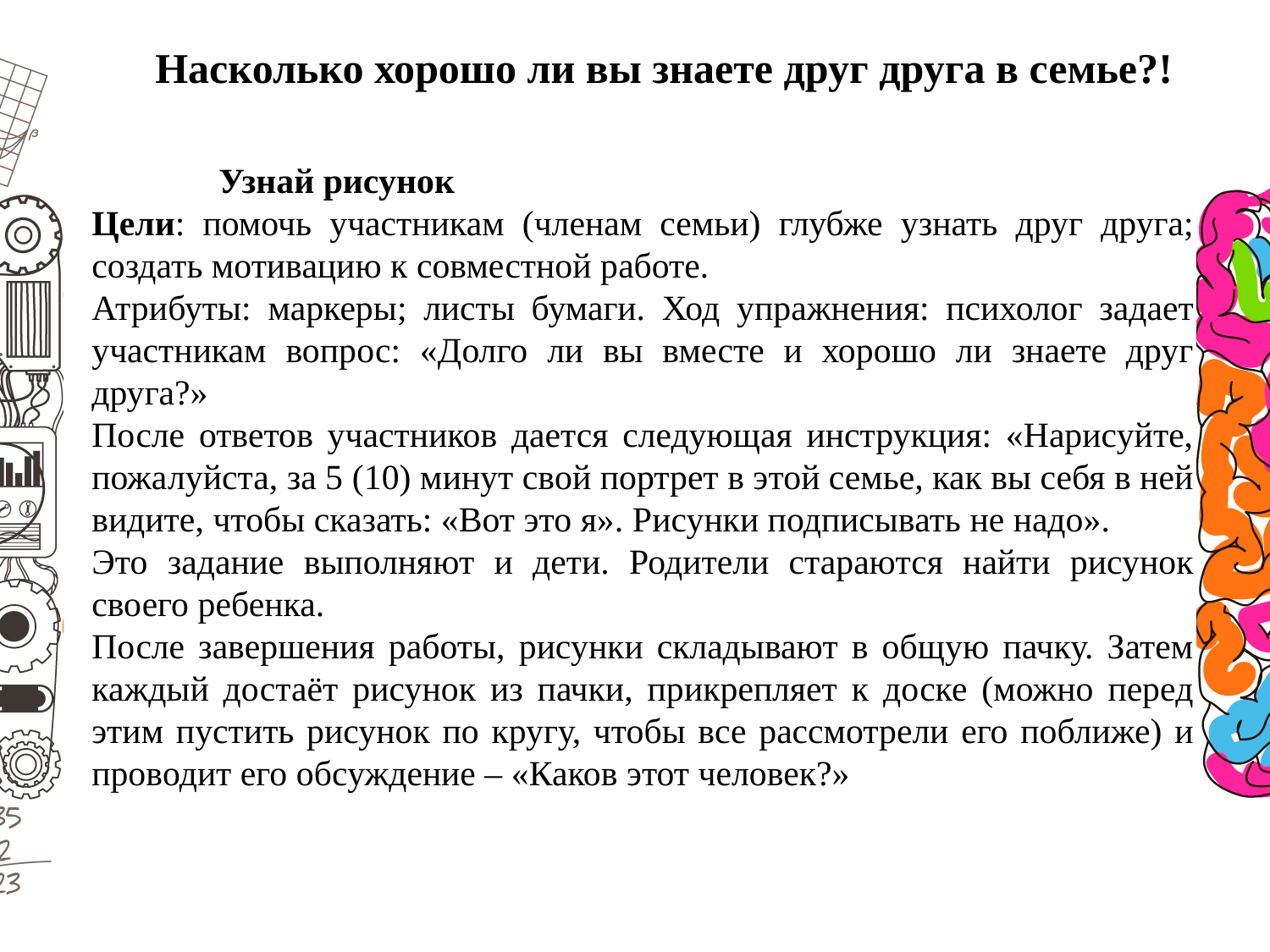

Насколько хорошо ли вы знаете друг друга в семье?!
	Узнай рисунок
Цели: помочь участникам (членам семьи) глубже узнать друг друга; создать мотивацию к совместной работе.
Атрибуты: маркеры; листы бумаги. Ход упражнения: психолог задает участникам вопрос: «Долго ли вы вместе и хорошо ли знаете друг друга?»
После ответов участников дается следующая инструкция: «Нарисуйте, пожалуйста, за 5 (10) минут свой портрет в этой семье, как вы себя в ней видите, чтобы сказать: «Вот это я». Рисунки подписывать не надо».
Это задание выполняют и дети. Родители стараются найти рисунок своего ребенка.
После завершения работы, рисунки складывают в общую пачку. Затем каждый достаёт рисунок из пачки, прикрепляет к доске (можно перед этим пустить рисунок по кругу, чтобы все рассмотрели его поближе) и проводит его обсуждение – «Каков этот человек?»